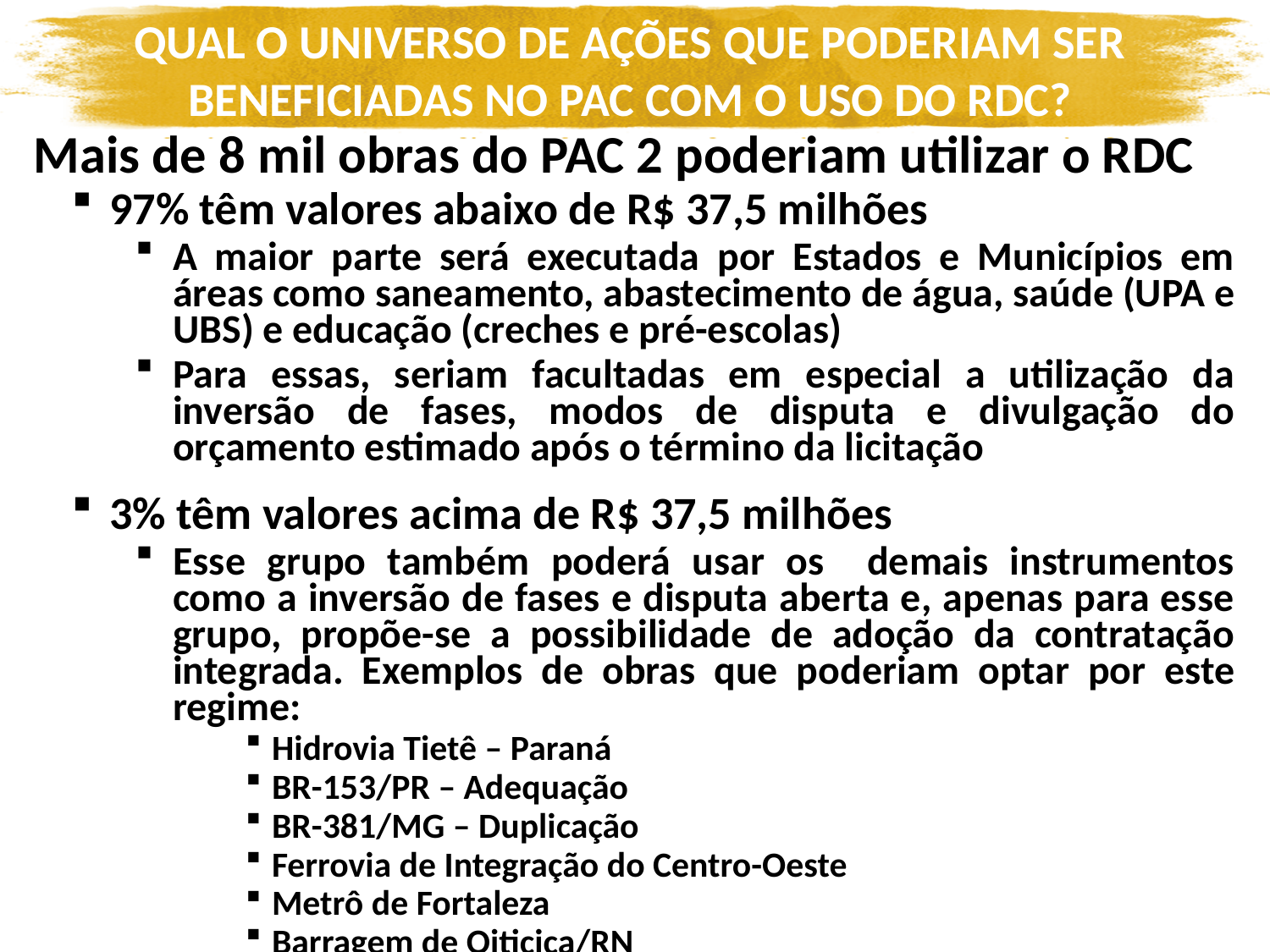

QUAL O UNIVERSO DE AÇÕES QUE PODERIAM SER BENEFICIADAS NO PAC COM O USO DO RDC?
Mais de 8 mil obras do PAC 2 poderiam utilizar o RDC
97% têm valores abaixo de R$ 37,5 milhões
A maior parte será executada por Estados e Municípios em áreas como saneamento, abastecimento de água, saúde (UPA e UBS) e educação (creches e pré-escolas)
Para essas, seriam facultadas em especial a utilização da inversão de fases, modos de disputa e divulgação do orçamento estimado após o término da licitação

3% têm valores acima de R$ 37,5 milhões
Esse grupo também poderá usar os  demais instrumentos como a inversão de fases e disputa aberta e, apenas para esse grupo, propõe-se a possibilidade de adoção da contratação integrada. Exemplos de obras que poderiam optar por este regime:
Hidrovia Tietê – Paraná
BR-153/PR – Adequação
BR-381/MG – Duplicação
Ferrovia de Integração do Centro-Oeste
Metrô de Fortaleza
Barragem de Oiticica/RN